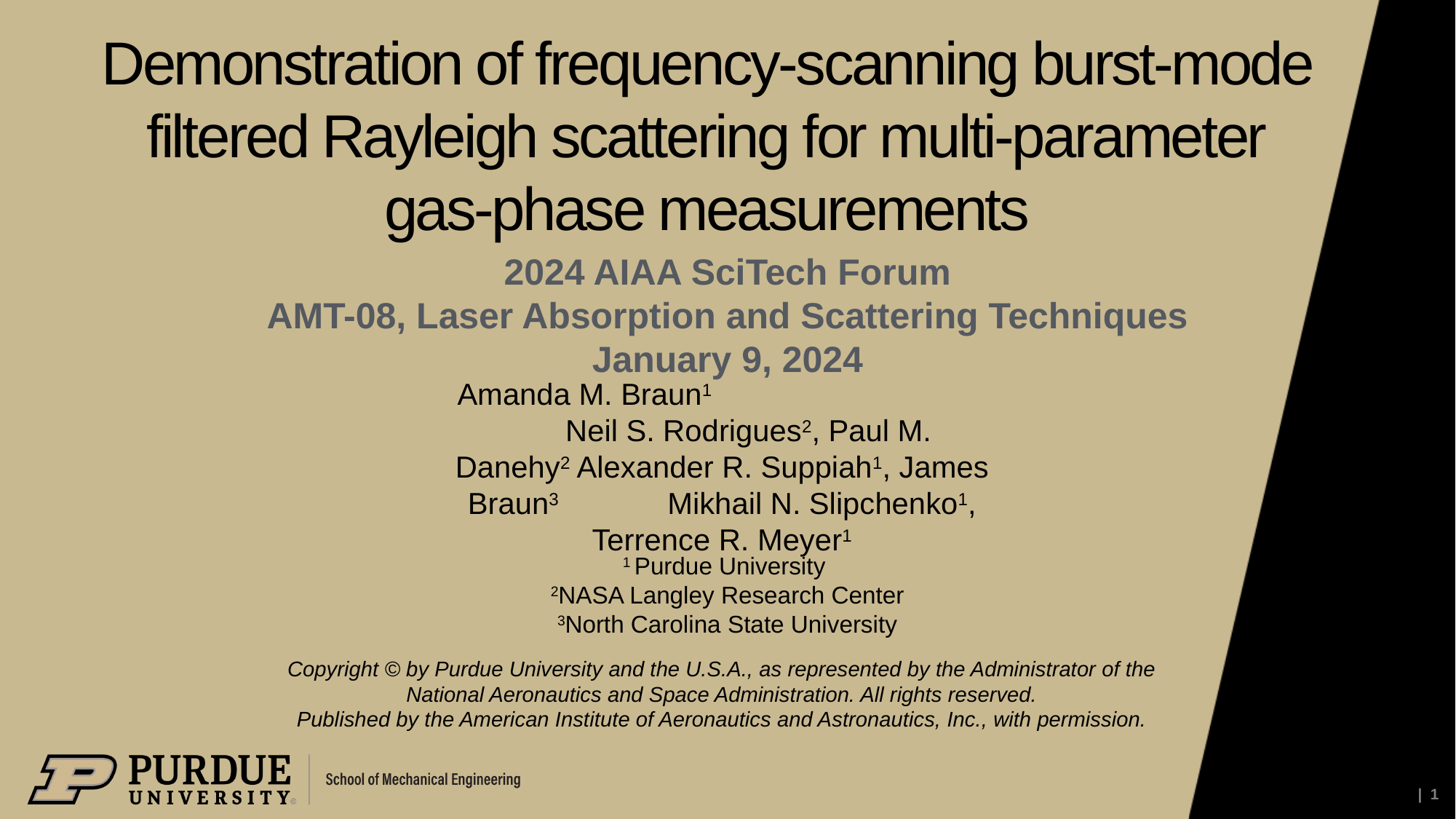

Demonstration of frequency-scanning burst-mode filtered Rayleigh scattering for multi-parameter
gas-phase measurements
2024 AIAA SciTech Forum
AMT-08, Laser Absorption and Scattering Techniques
January 9, 2024
Amanda M. Braun1                                                                   Neil S. Rodrigues2, Paul M. Danehy2 Alexander R. Suppiah1, James Braun3             Mikhail N. Slipchenko1, Terrence R. Meyer1
1 Purdue University
2NASA Langley Research Center
3North Carolina State University
Copyright © by Purdue University and the U.S.A., as represented by the Administrator of the
National Aeronautics and Space Administration. All rights reserved.
Published by the American Institute of Aeronautics and Astronautics, Inc., with permission.

 |  1